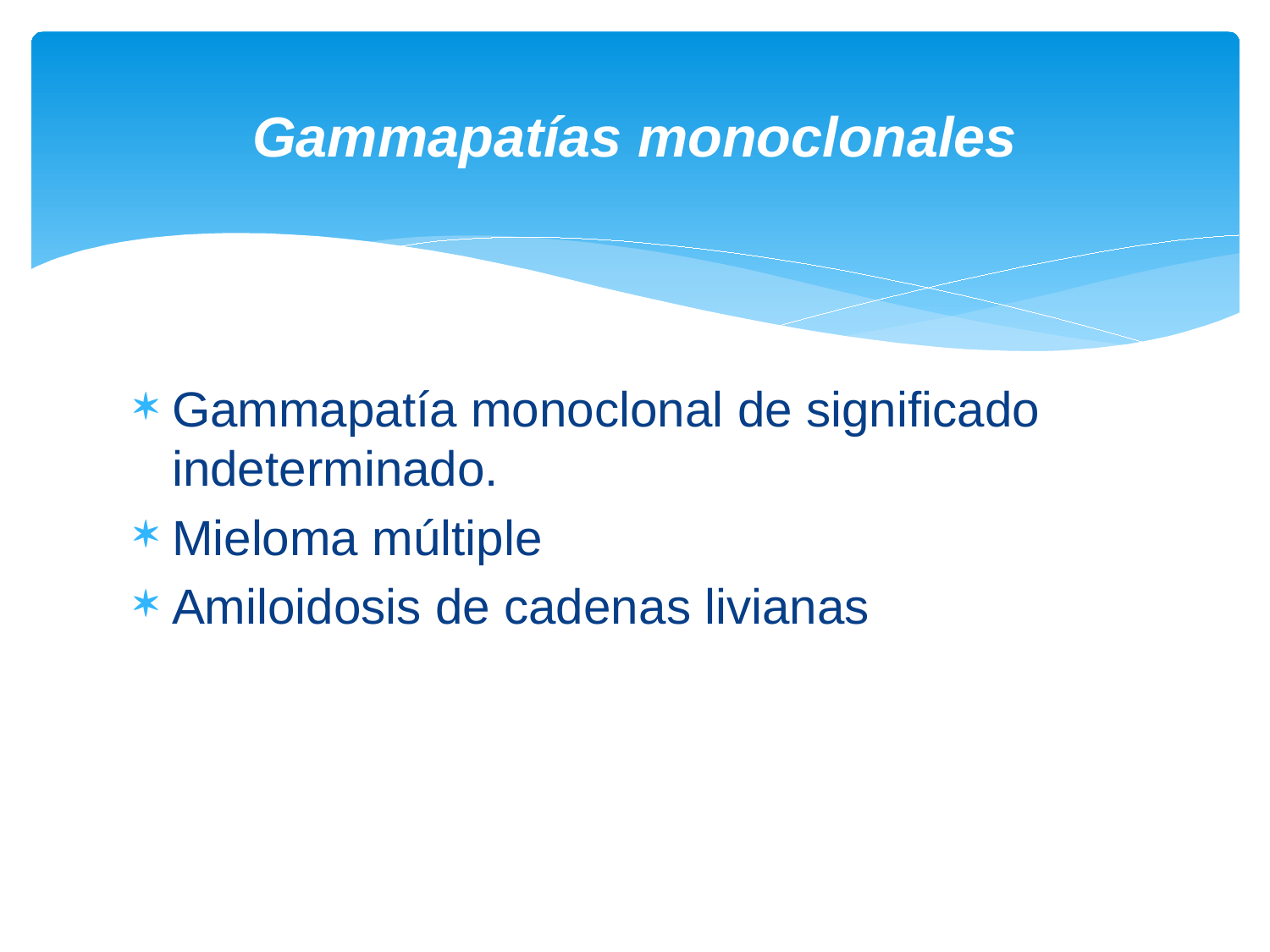

# Gammapatías monoclonales
Gammapatía monoclonal de significado indeterminado.
Mieloma múltiple
Amiloidosis de cadenas livianas